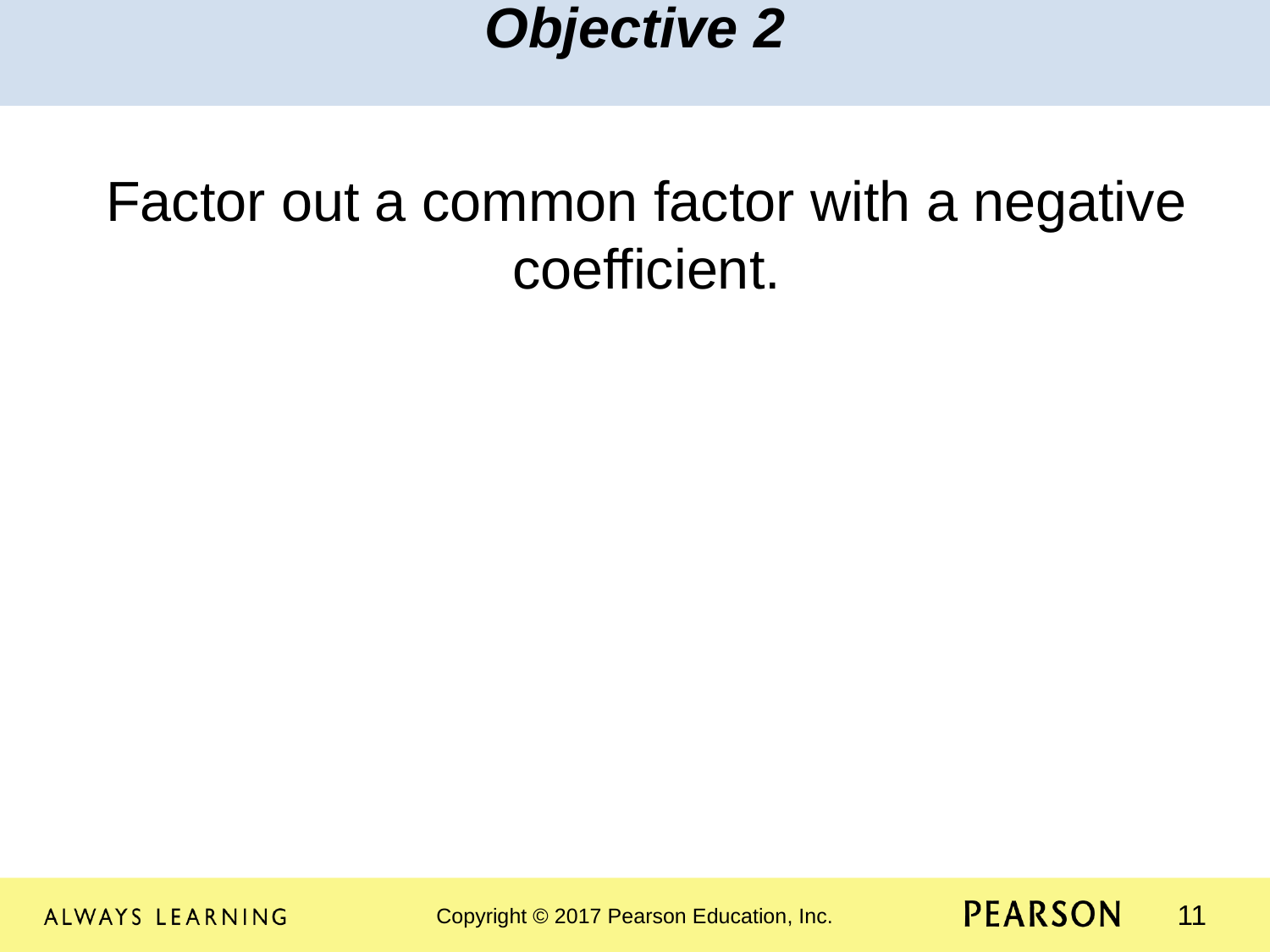

Objective 2
Factor out a common factor with a negative coefficient.